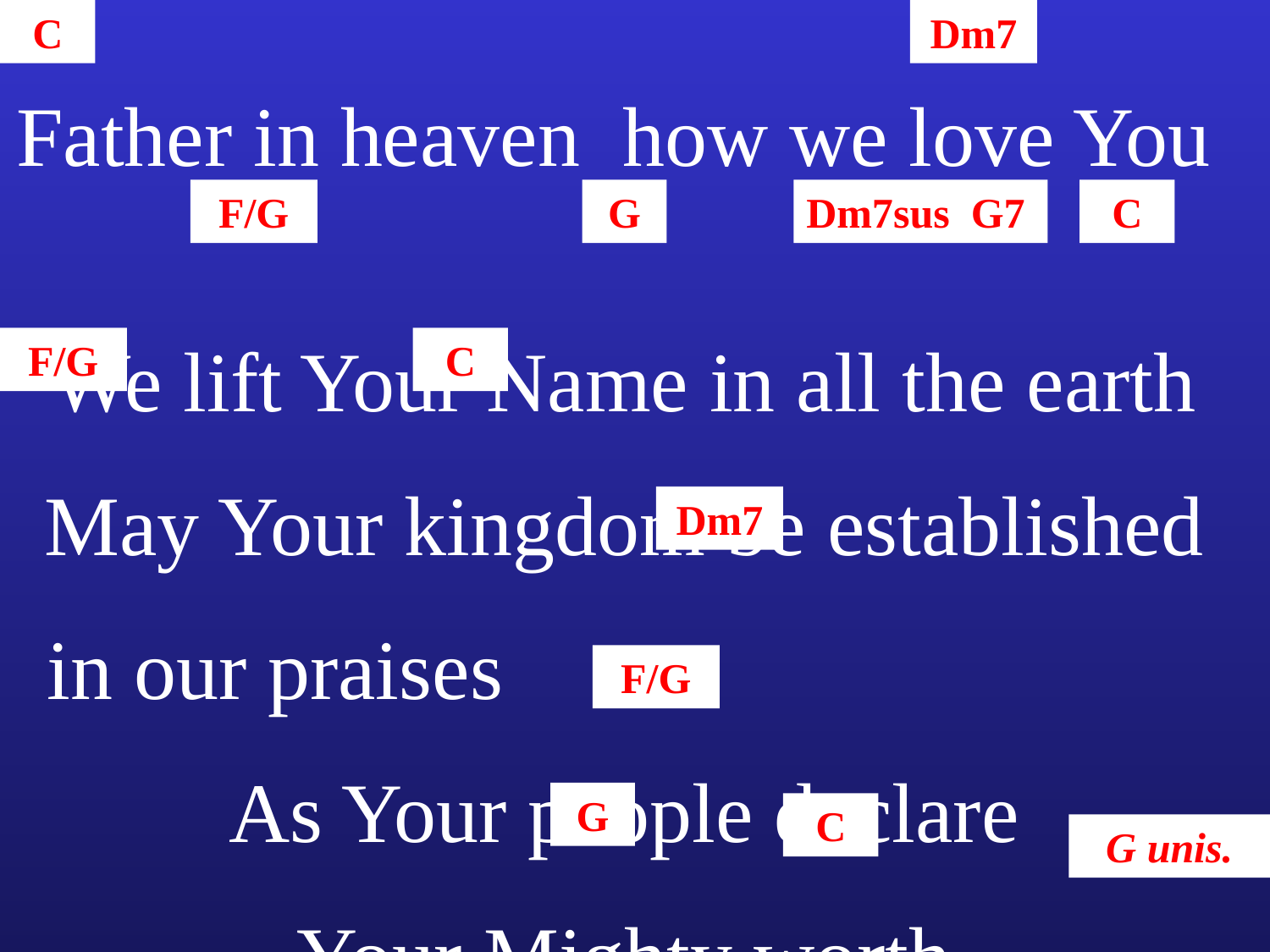

C
Dm7
Father in heaven  how we love You
We lift Your Name in all the earth
May Your kingdom be established
in our praises
As Your people declare
Your Mighty worth.
F/G
G
Dm7sus  G7
C
F/G
C
Dm7
F/G
G
C
G unis.